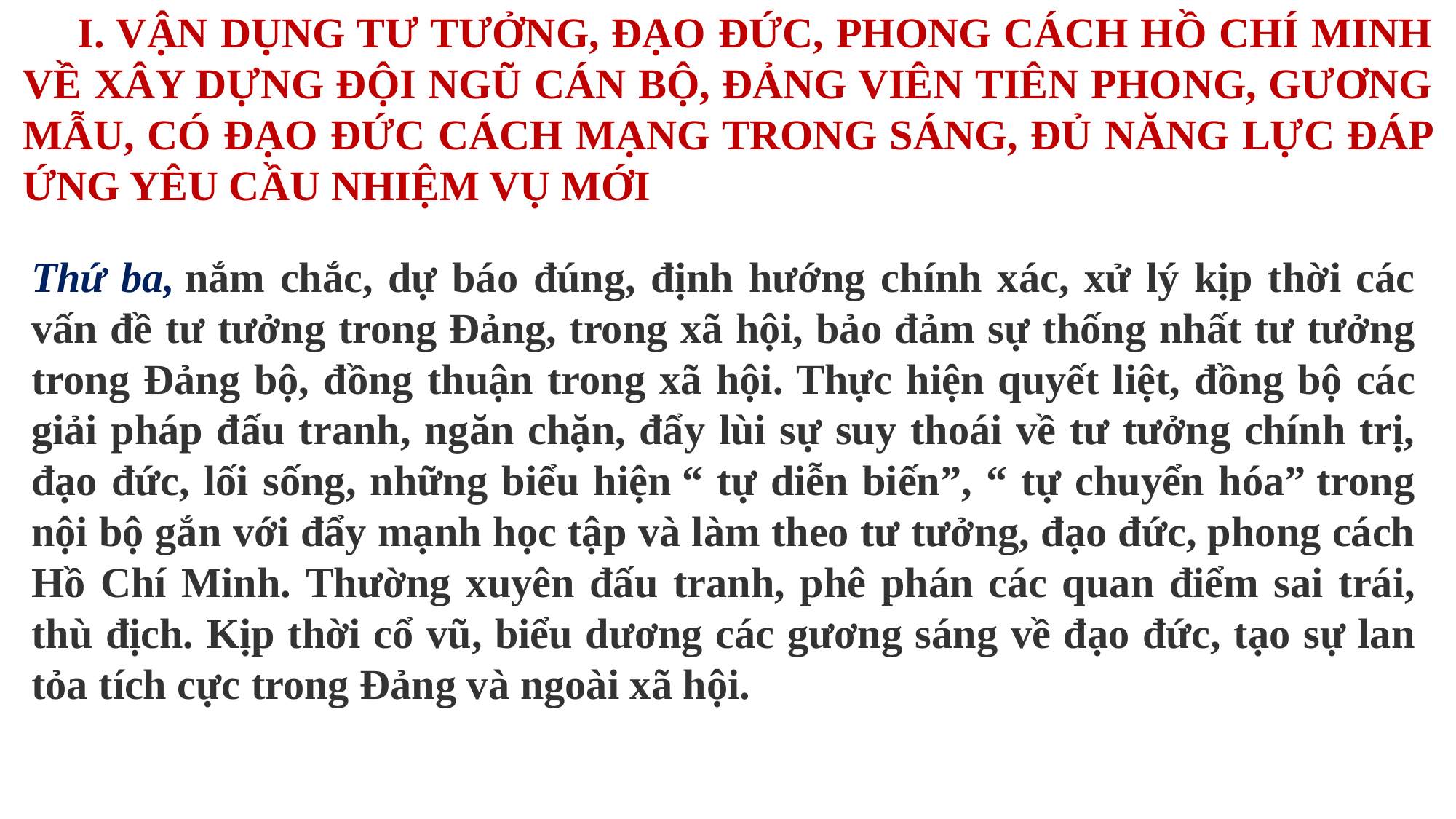

I. VẬN DỤNG TƯ TƯỞNG, ĐẠO ĐỨC, PHONG CÁCH HỒ CHÍ MINH VỀ XÂY DỰNG ĐỘI NGŨ CÁN BỘ, ĐẢNG VIÊN TIÊN PHONG, GƯƠNG MẪU, CÓ ĐẠO ĐỨC CÁCH MẠNG TRONG SÁNG, ĐỦ NĂNG LỰC ĐÁP ỨNG YÊU CẦU NHIỆM VỤ MỚI
Thứ ba, nắm chắc, dự báo đúng, định hướng chính xác, xử lý kịp thời các vấn đề tư tưởng trong Đảng, trong xã hội, bảo đảm sự thống nhất tư tưởng trong Đảng bộ, đồng thuận trong xã hội. Thực hiện quyết liệt, đồng bộ các giải pháp đấu tranh, ngăn chặn, đẩy lùi sự suy thoái về tư tưởng chính trị, đạo đức, lối sống, những biểu hiện “ tự diễn biến”, “ tự chuyển hóa” trong nội bộ gắn với đẩy mạnh học tập và làm theo tư tưởng, đạo đức, phong cách Hồ Chí Minh. Thường xuyên đấu tranh, phê phán các quan điểm sai trái, thù địch. Kịp thời cổ vũ, biểu dương các gương sáng về đạo đức, tạo sự lan tỏa tích cực trong Đảng và ngoài xã hội.